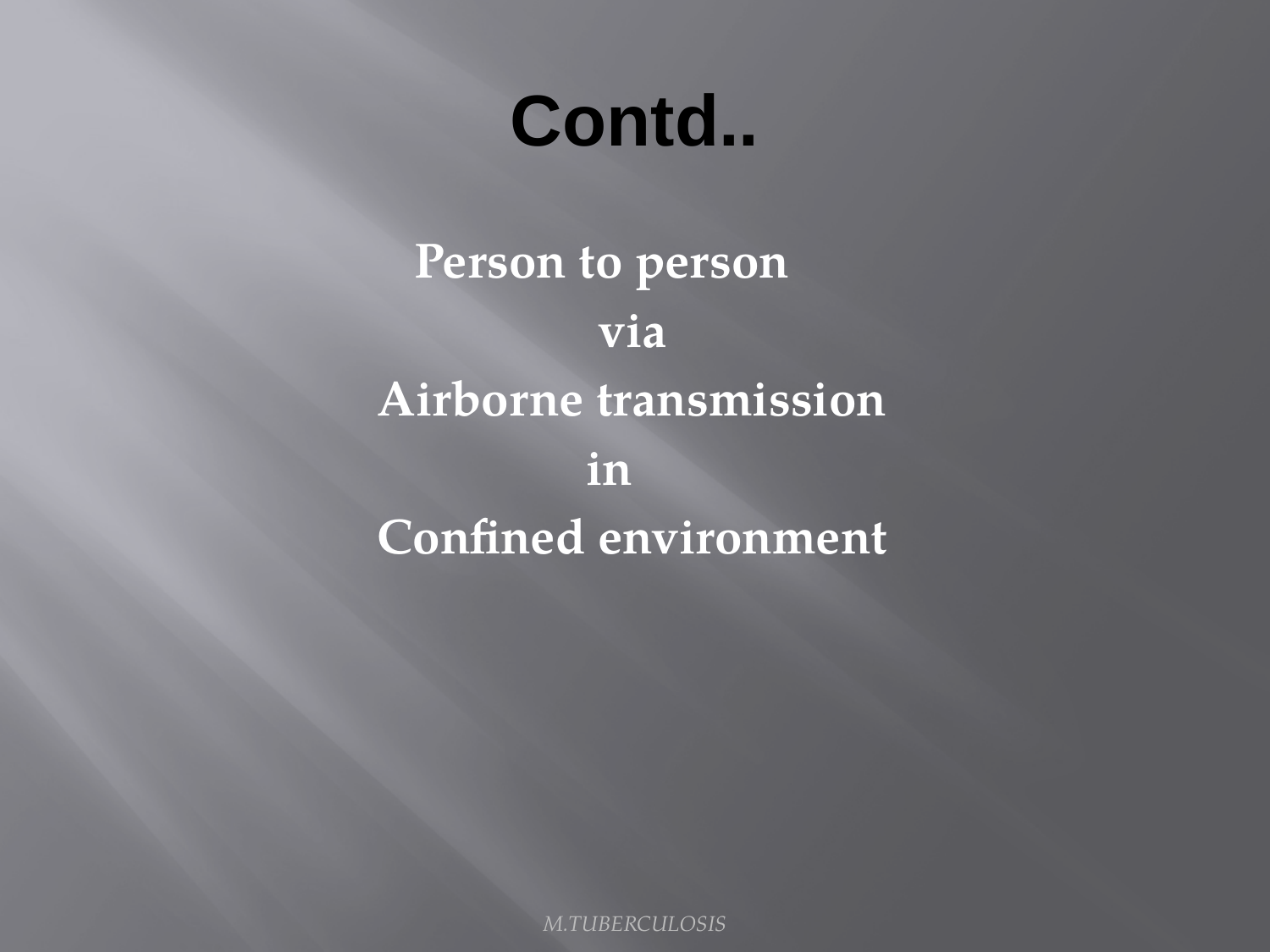

# Contd..

                          Person to person
                                         via
                       Airborne transmission
                                        in
                       Confined environment

M.TUBERCULOSIS